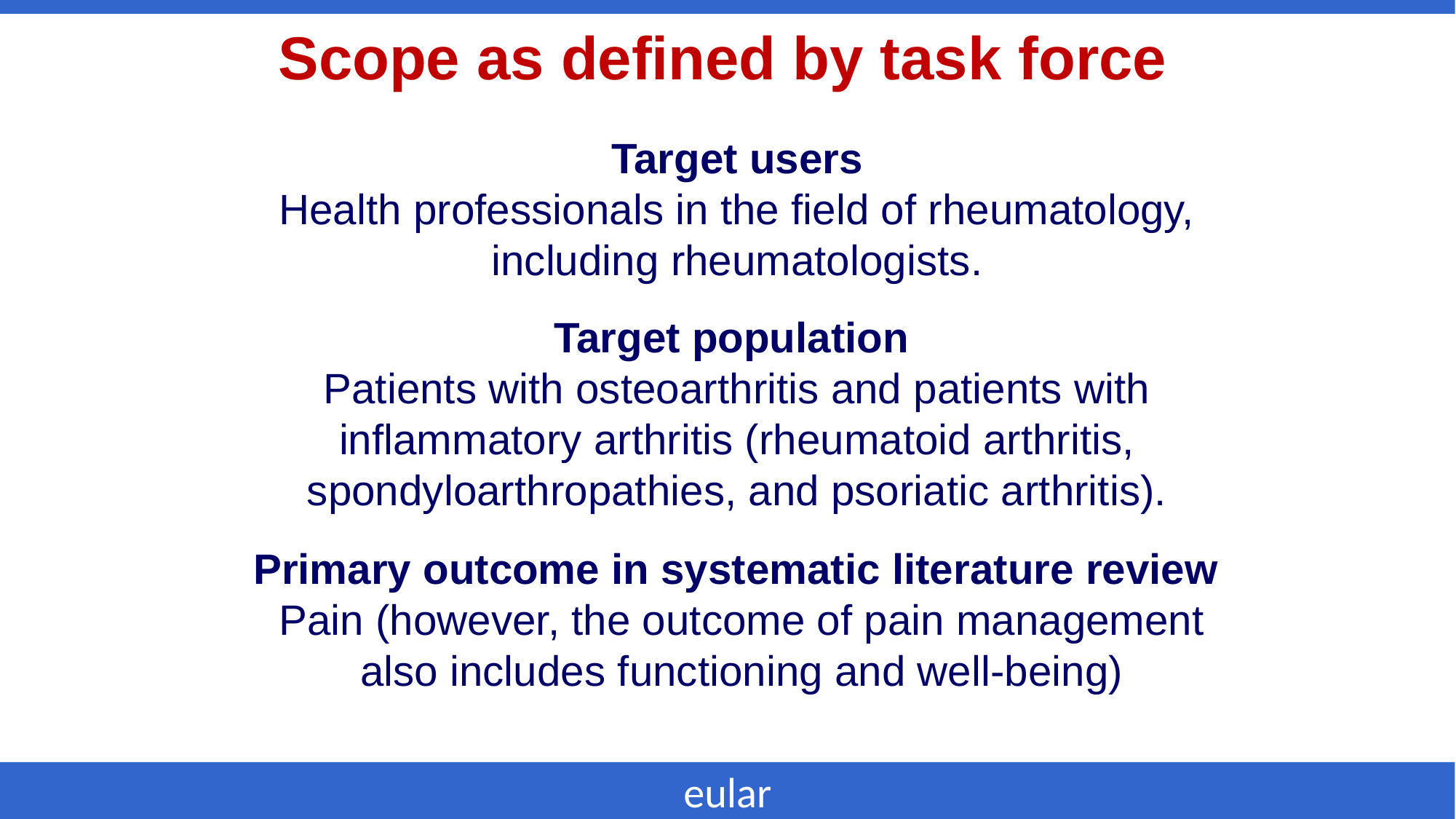

Scope as defined by task force
Target users
Health professionals in the field of rheumatology, including rheumatologists.
Target population
Patients with osteoarthritis and patients with inflammatory arthritis (rheumatoid arthritis, spondyloarthropathies, and psoriatic arthritis).
Primary outcome in systematic literature review
Pain (however, the outcome of pain management also includes functioning and well-being)